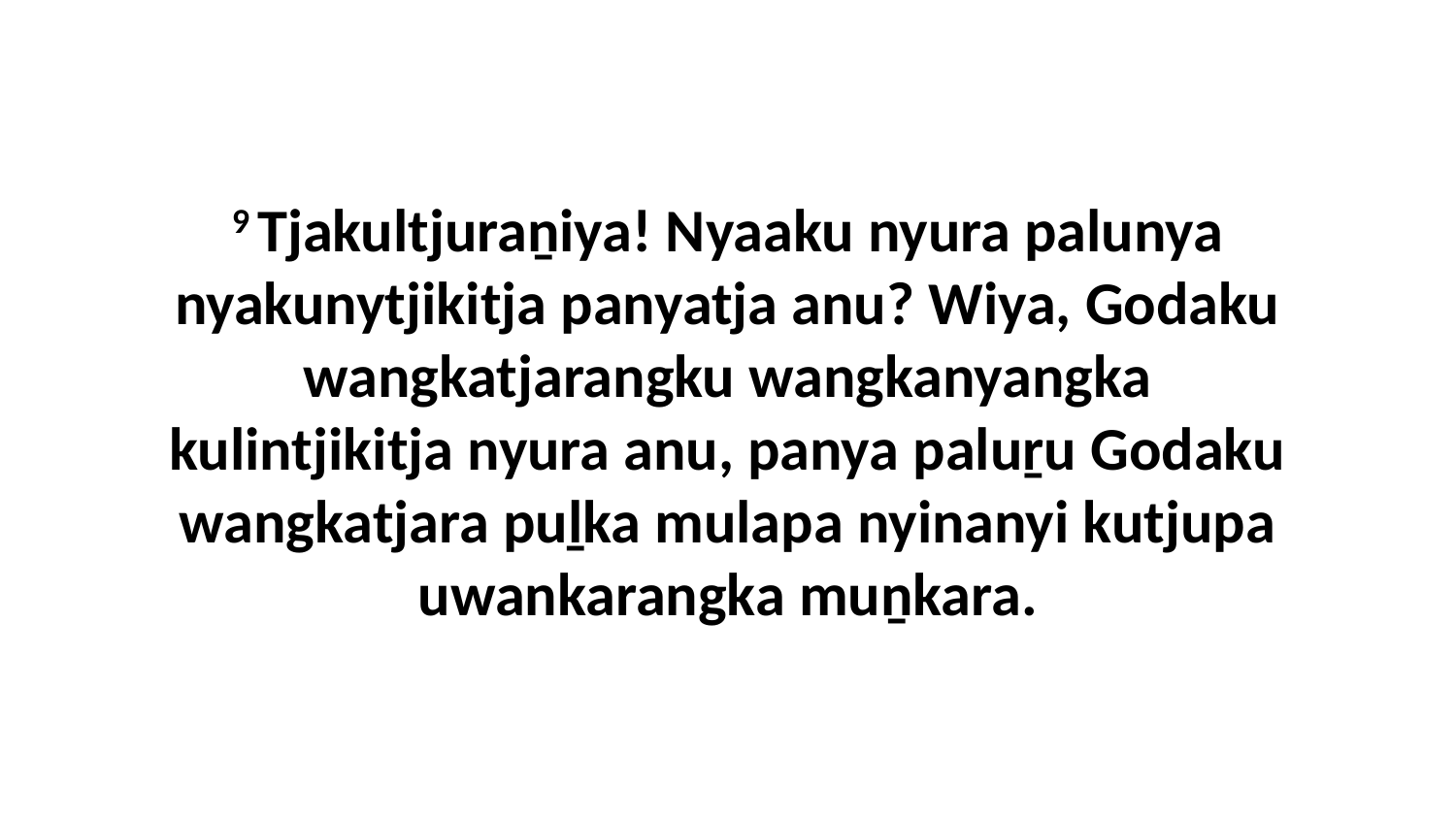

9 Tjakultjuraṉiya! Nyaaku nyura palunya nyakunytjikitja panyatja anu? Wiya, Godaku wangkatjarangku wangkanyangka kulintjikitja nyura anu, panya paluṟu Godaku wangkatjara puḻka mulapa nyinanyi kutjupa uwankarangka muṉkara.